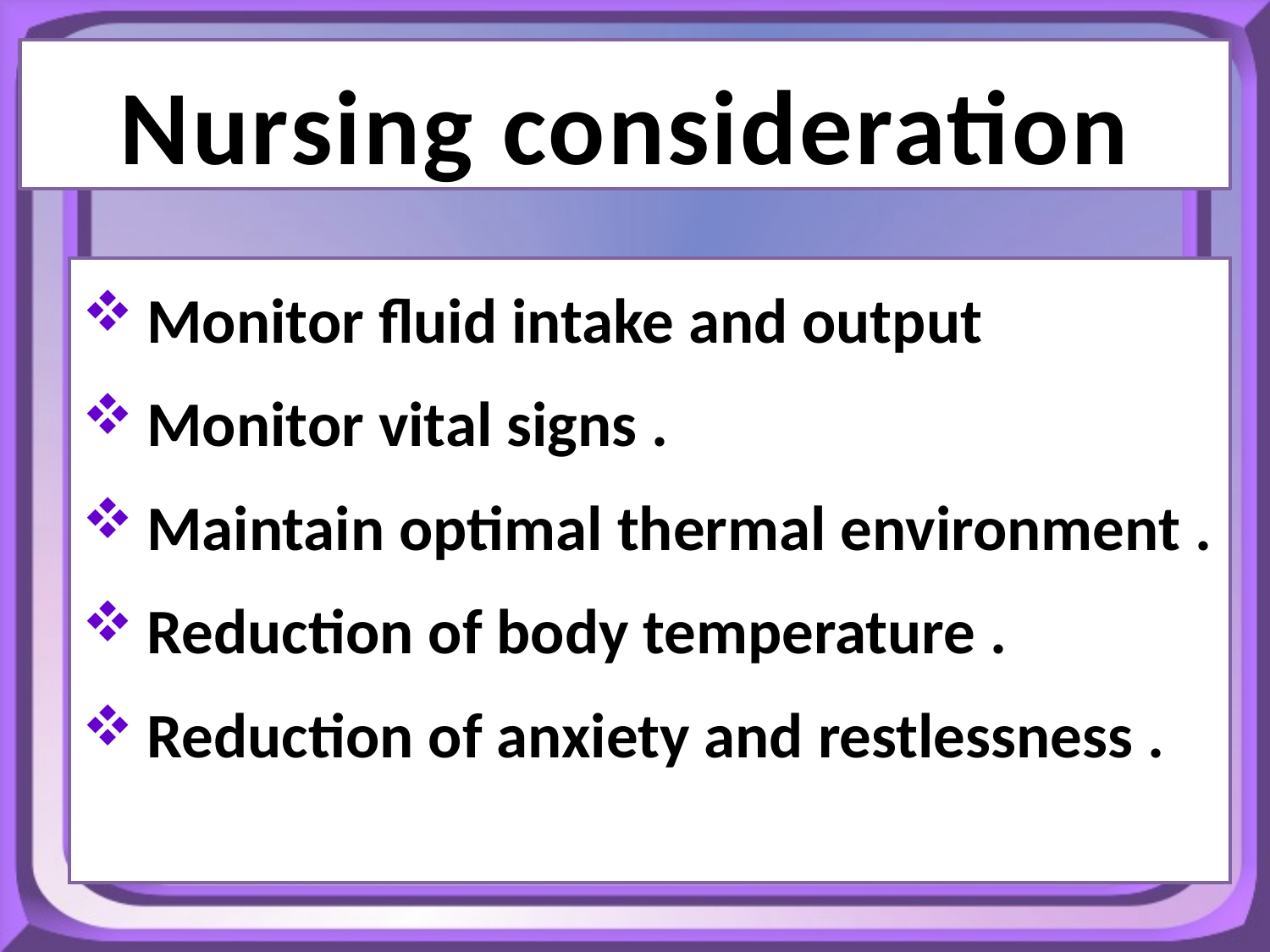

Nursing consideration
Monitor fluid intake and output
Monitor vital signs .
Maintain optimal thermal environment .
Reduction of body temperature .
Reduction of anxiety and restlessness .